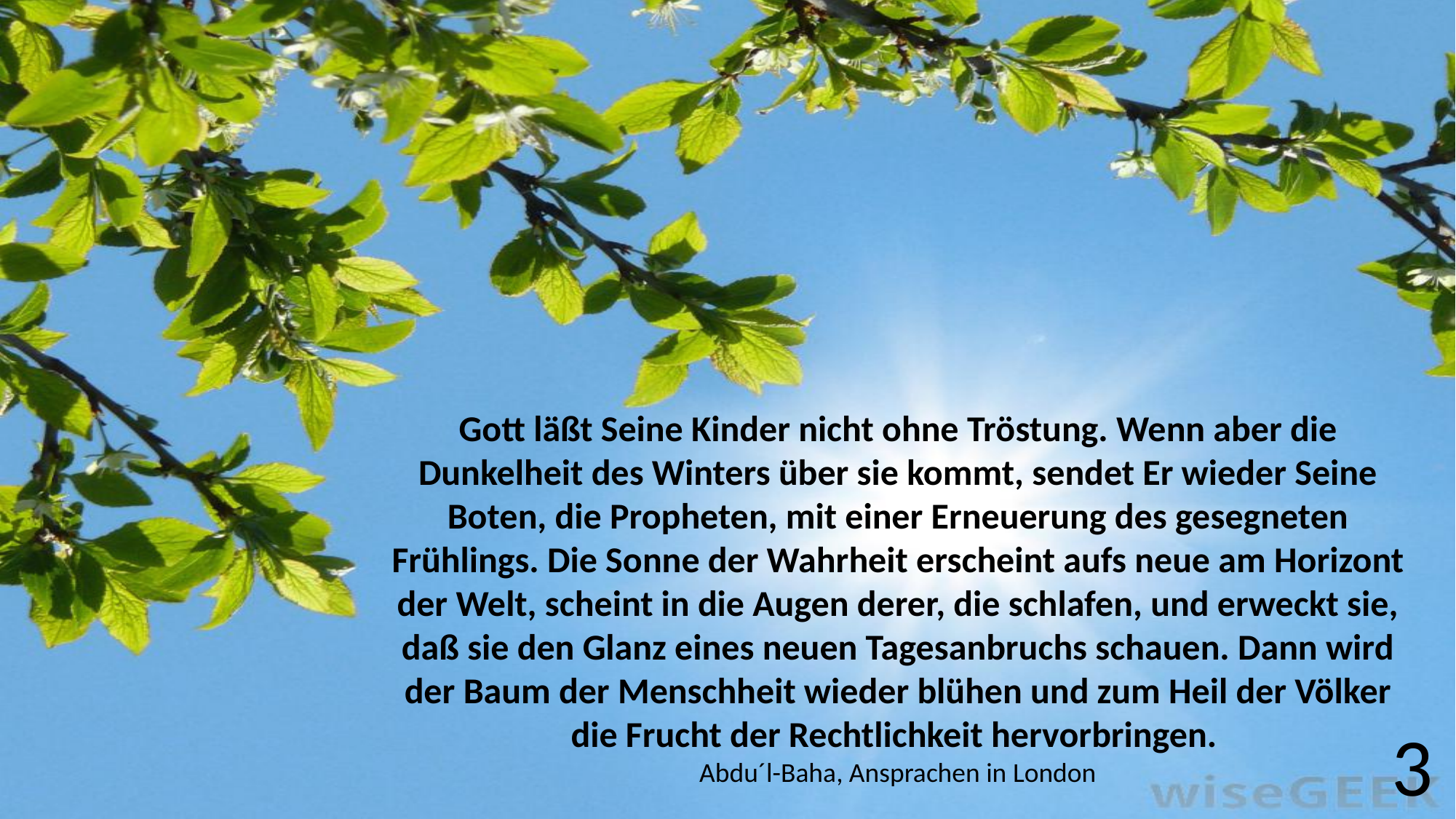

Gott läßt Seine Kinder nicht ohne Tröstung. Wenn aber die Dunkelheit des Winters über sie kommt, sendet Er wieder Seine Boten, die Propheten, mit einer Erneuerung des gesegneten Frühlings. Die Sonne der Wahrheit erscheint aufs neue am Horizont der Welt, scheint in die Augen derer, die schlafen, und erweckt sie, daß sie den Glanz eines neuen Tagesanbruchs schauen. Dann wird der Baum der Menschheit wieder blühen und zum Heil der Völker die Frucht der Rechtlichkeit hervorbringen.
Abdu´l-Baha, Ansprachen in London
3